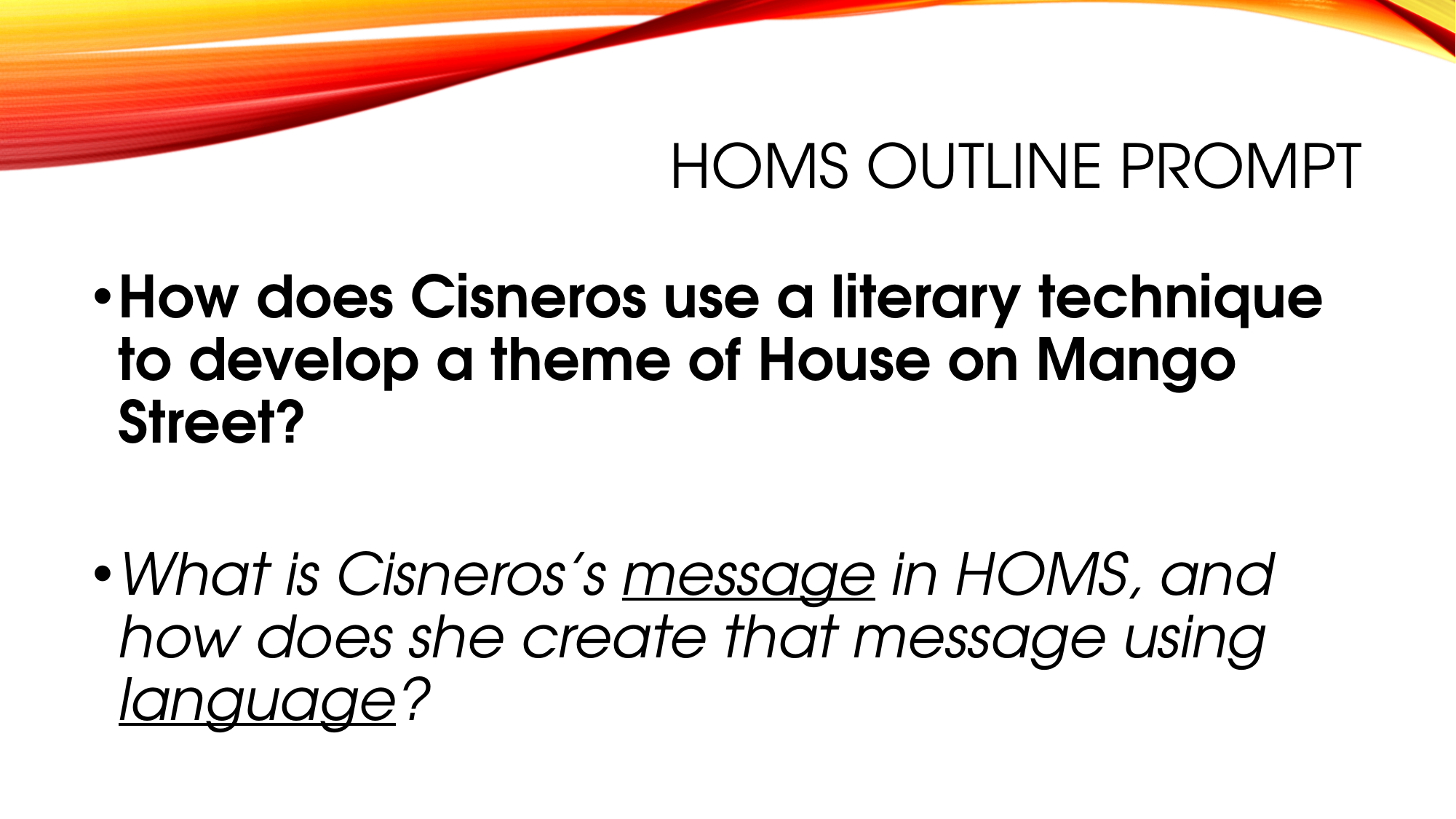

# HOMS Outline prompt
How does Cisneros use a literary technique to develop a theme of House on Mango Street?

What is Cisneros’s message in HOMS, and how does she create that message using language?